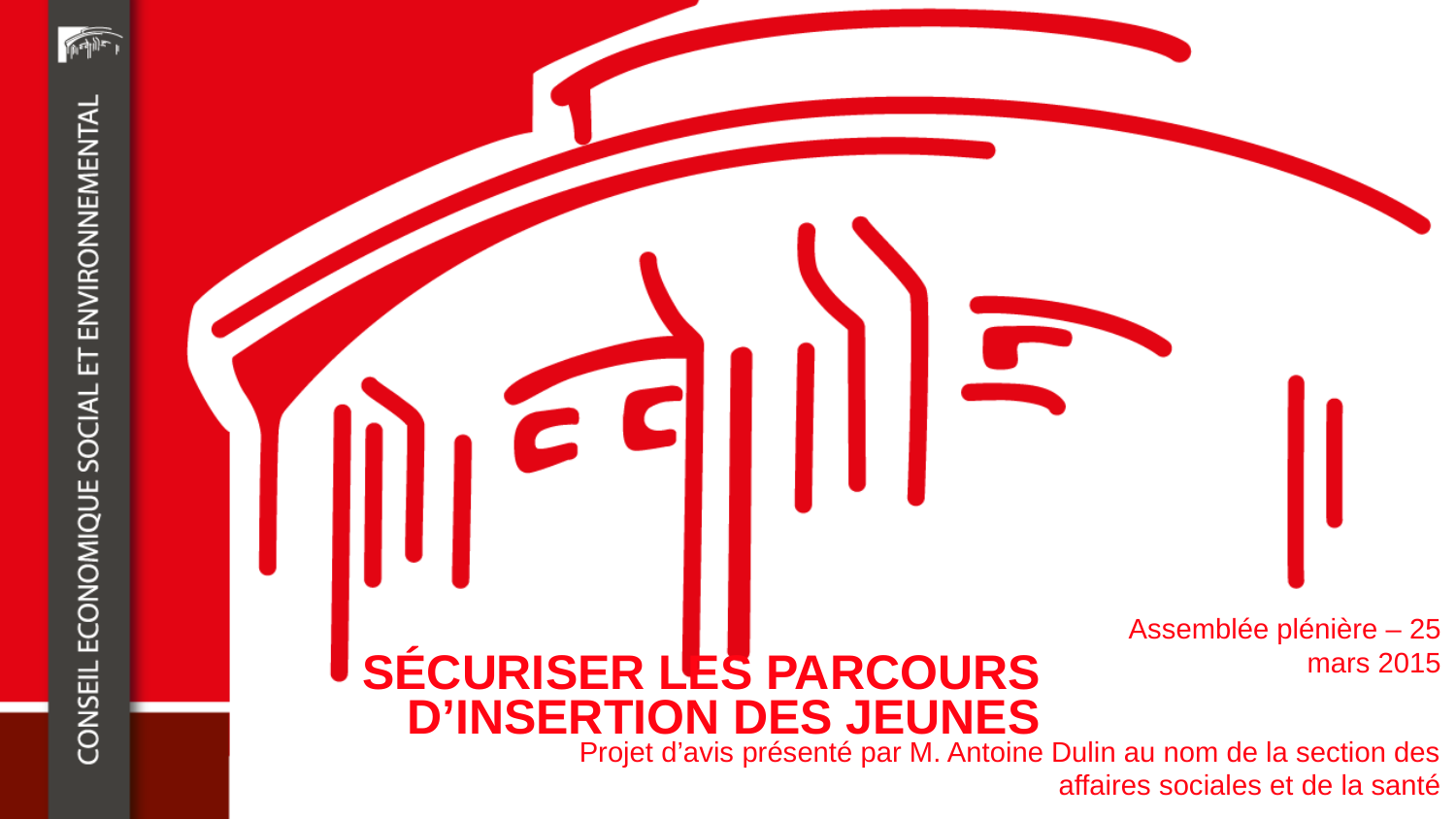

# Assemblée plénière – 25 mars 2015
SÉCURISER LES PARCOURS D’INSERTION DES JEUNES